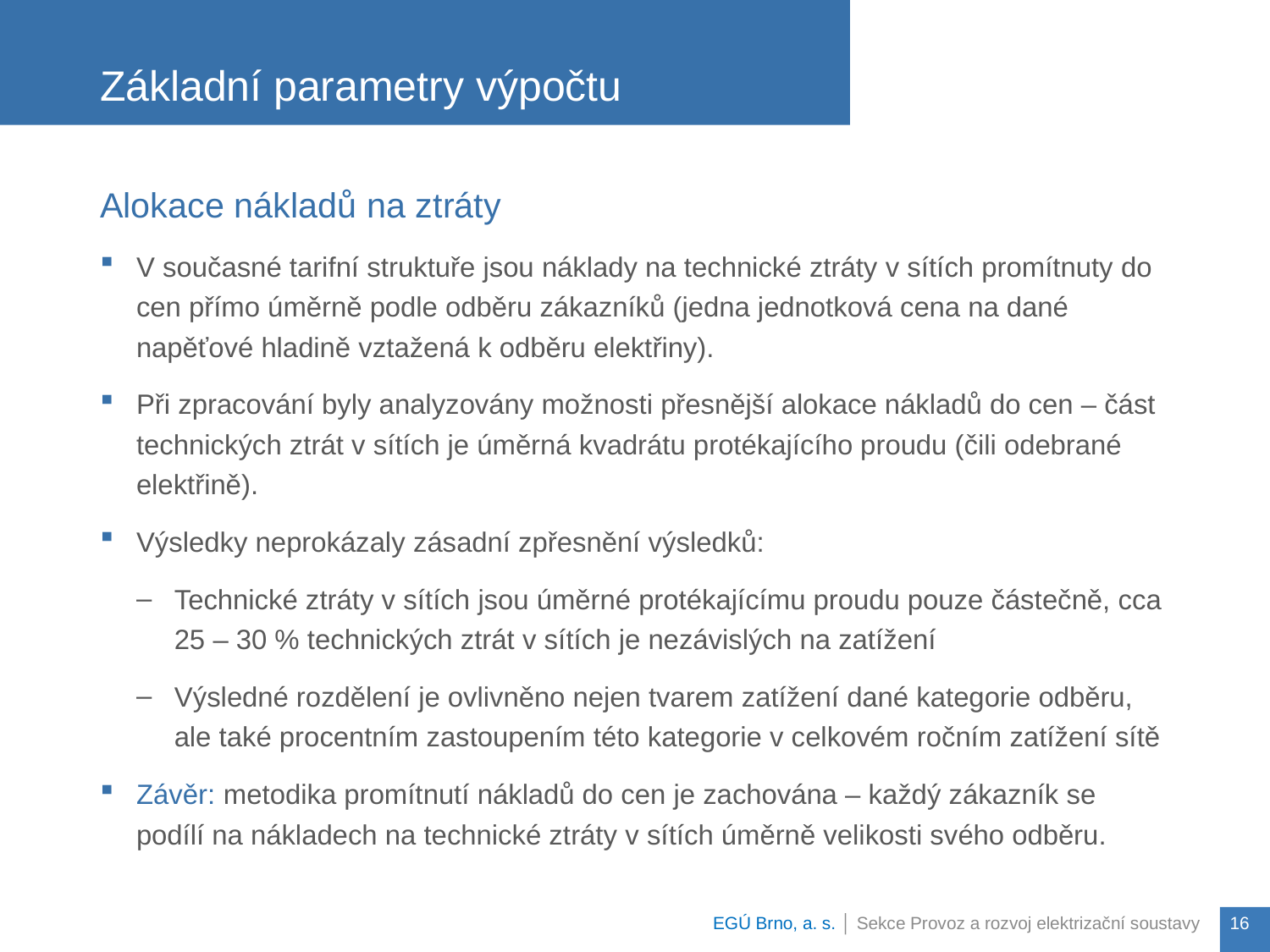

Alokace nákladů na ztráty
V současné tarifní struktuře jsou náklady na technické ztráty v sítích promítnuty do cen přímo úměrně podle odběru zákazníků (jedna jednotková cena na dané napěťové hladině vztažená k odběru elektřiny).
Při zpracování byly analyzovány možnosti přesnější alokace nákladů do cen – část technických ztrát v sítích je úměrná kvadrátu protékajícího proudu (čili odebrané elektřině).
Výsledky neprokázaly zásadní zpřesnění výsledků:
Technické ztráty v sítích jsou úměrné protékajícímu proudu pouze částečně, cca 25 – 30 % technických ztrát v sítích je nezávislých na zatížení
Výsledné rozdělení je ovlivněno nejen tvarem zatížení dané kategorie odběru, ale také procentním zastoupením této kategorie v celkovém ročním zatížení sítě
Závěr: metodika promítnutí nákladů do cen je zachována – každý zákazník se podílí na nákladech na technické ztráty v sítích úměrně velikosti svého odběru.
# Základní parametry výpočtu
EGÚ Brno, a. s. │ Sekce Provoz a rozvoj elektrizační soustavy
16